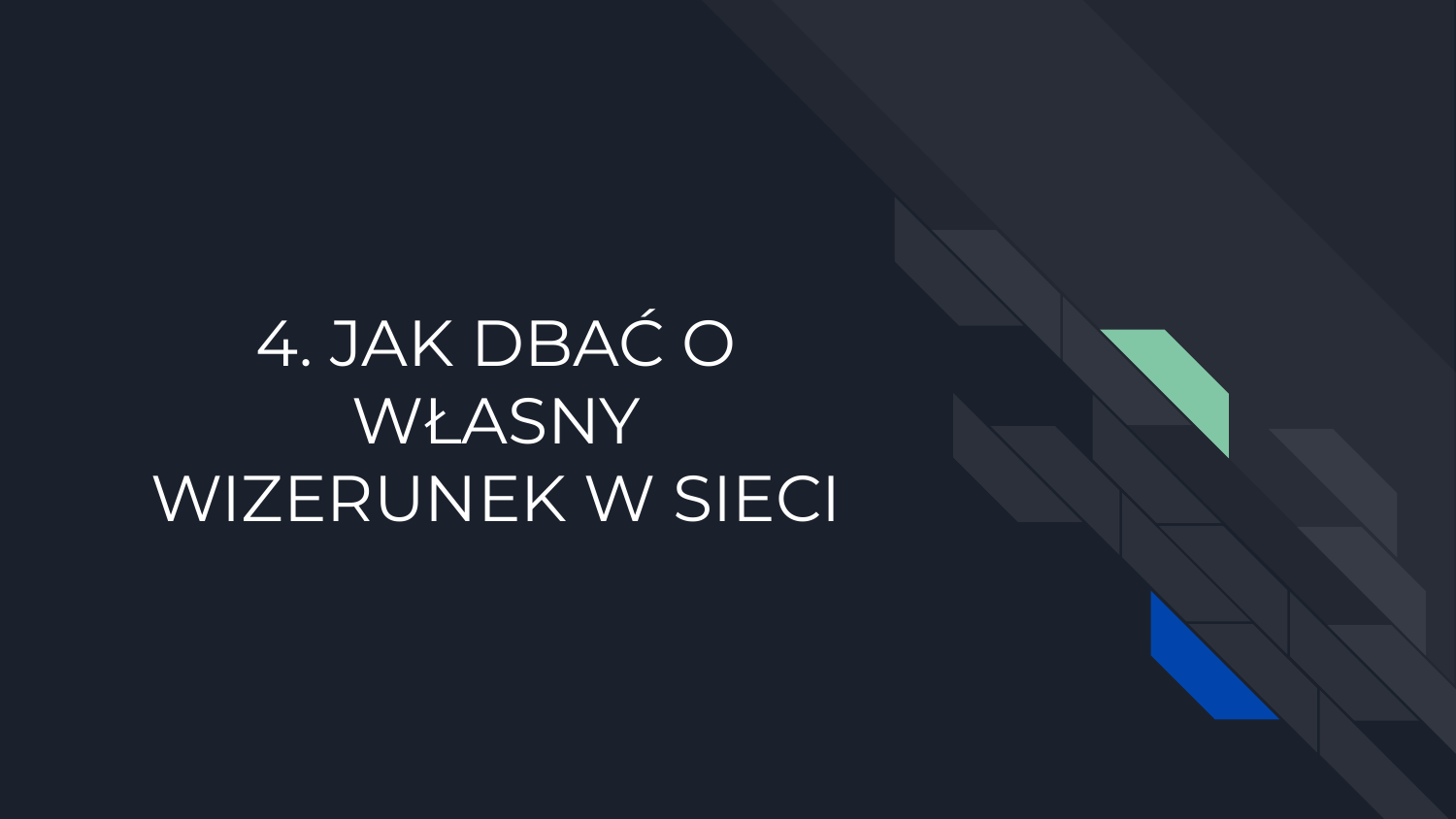

# 4. JAK DBAĆ O WŁASNY WIZERUNEK W SIECI